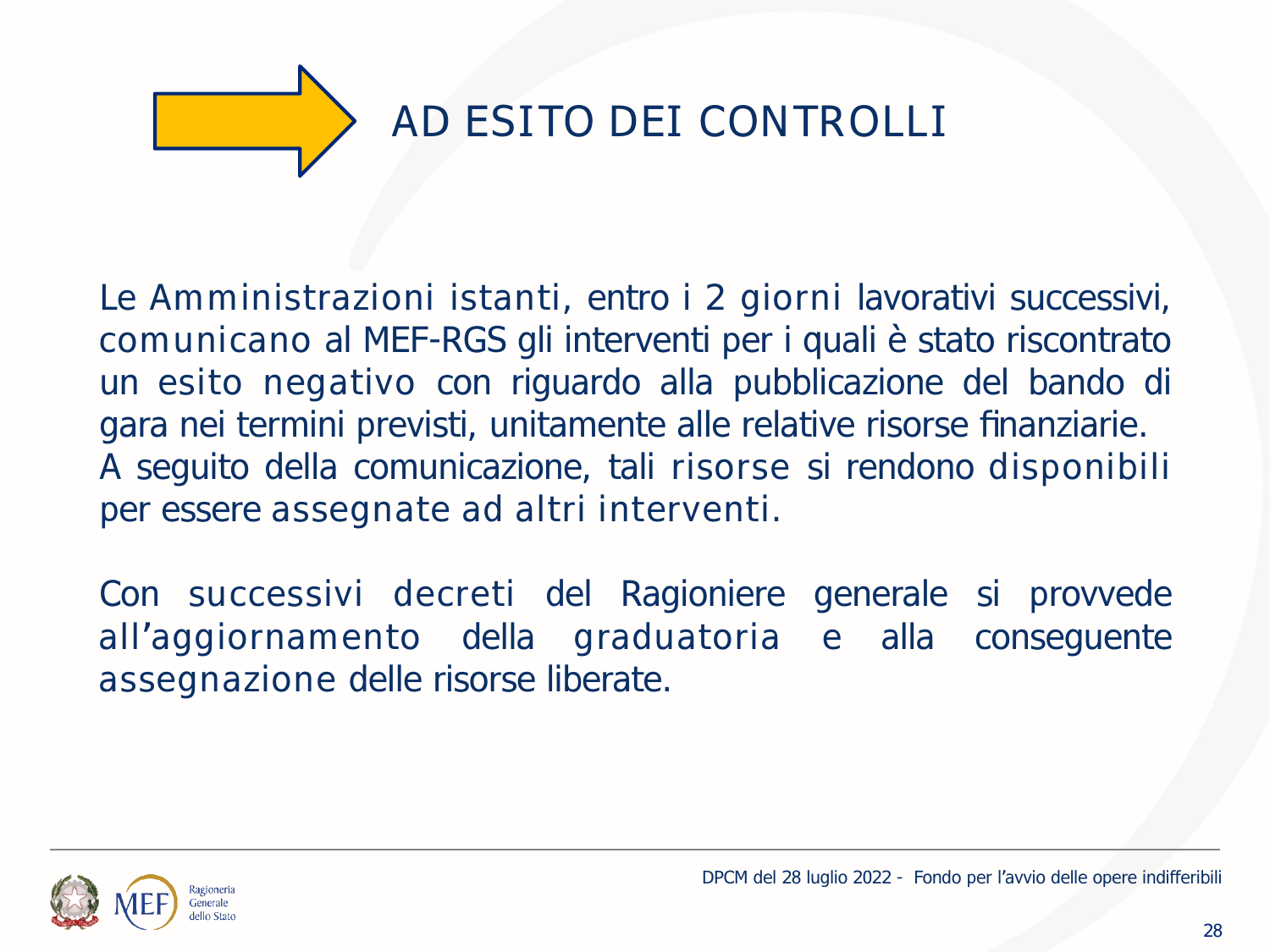

# AD ESITO DEI CONTROLLI

Le Amministrazioni istanti, entro i 2 giorni lavorativi successivi, comunicano al MEF-RGS gli interventi per i quali è stato riscontrato un esito negativo con riguardo alla pubblicazione del bando di gara nei termini previsti, unitamente alle relative risorse finanziarie.
A seguito della comunicazione, tali risorse si rendono disponibili per essere assegnate ad altri interventi.

Con successivi decreti del Ragioniere generale si provvede all’aggiornamento della graduatoria e alla conseguente assegnazione delle risorse liberate.

DPCM del 28 luglio 2022 -  Fondo per l’avvio delle opere indifferibili
28